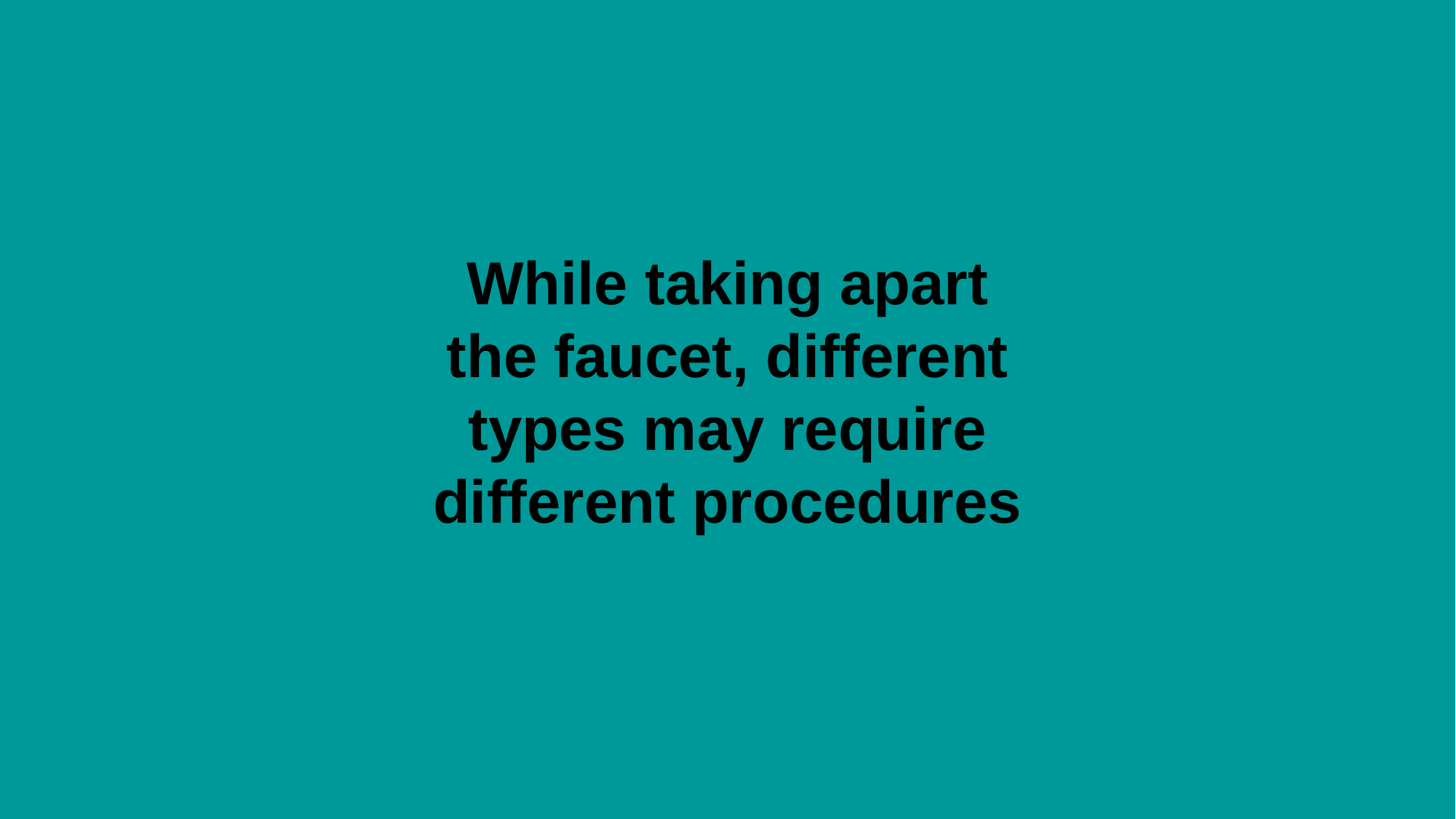

While taking apart the faucet, different types may require different procedures